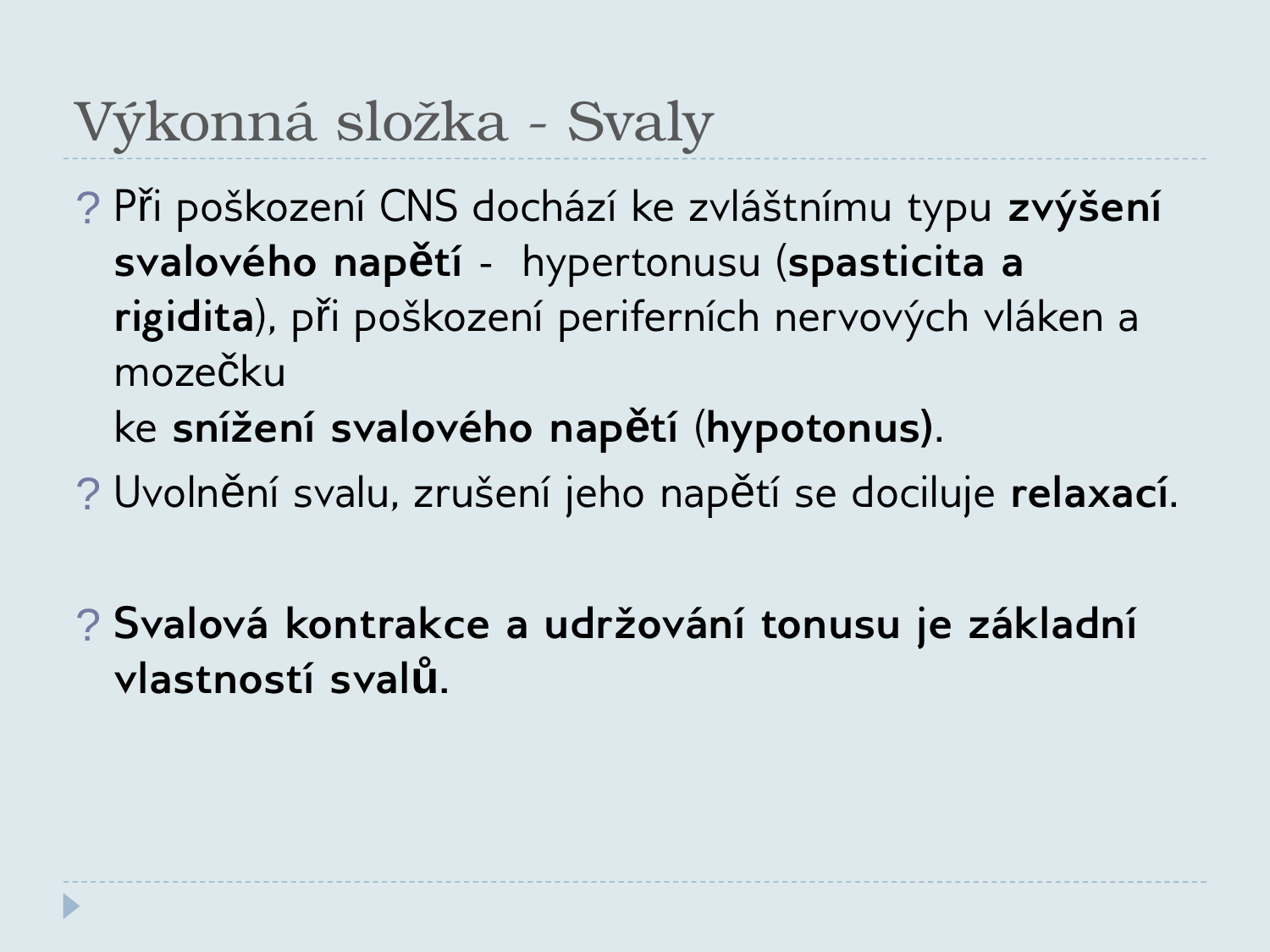

Výkonná složka - Svaly
Při poškození CNS dochází ke zvláštnímu typu zvýšení svalového napětí -  hypertonusu (spasticita a rigidita), při poškození periferních nervových vláken a mozečku
ke snížení svalového napětí (hypotonus).
Uvolnění svalu, zrušení jeho napětí se dociluje relaxací.

Svalová kontrakce a udržování tonusu je základní vlastností svalů.